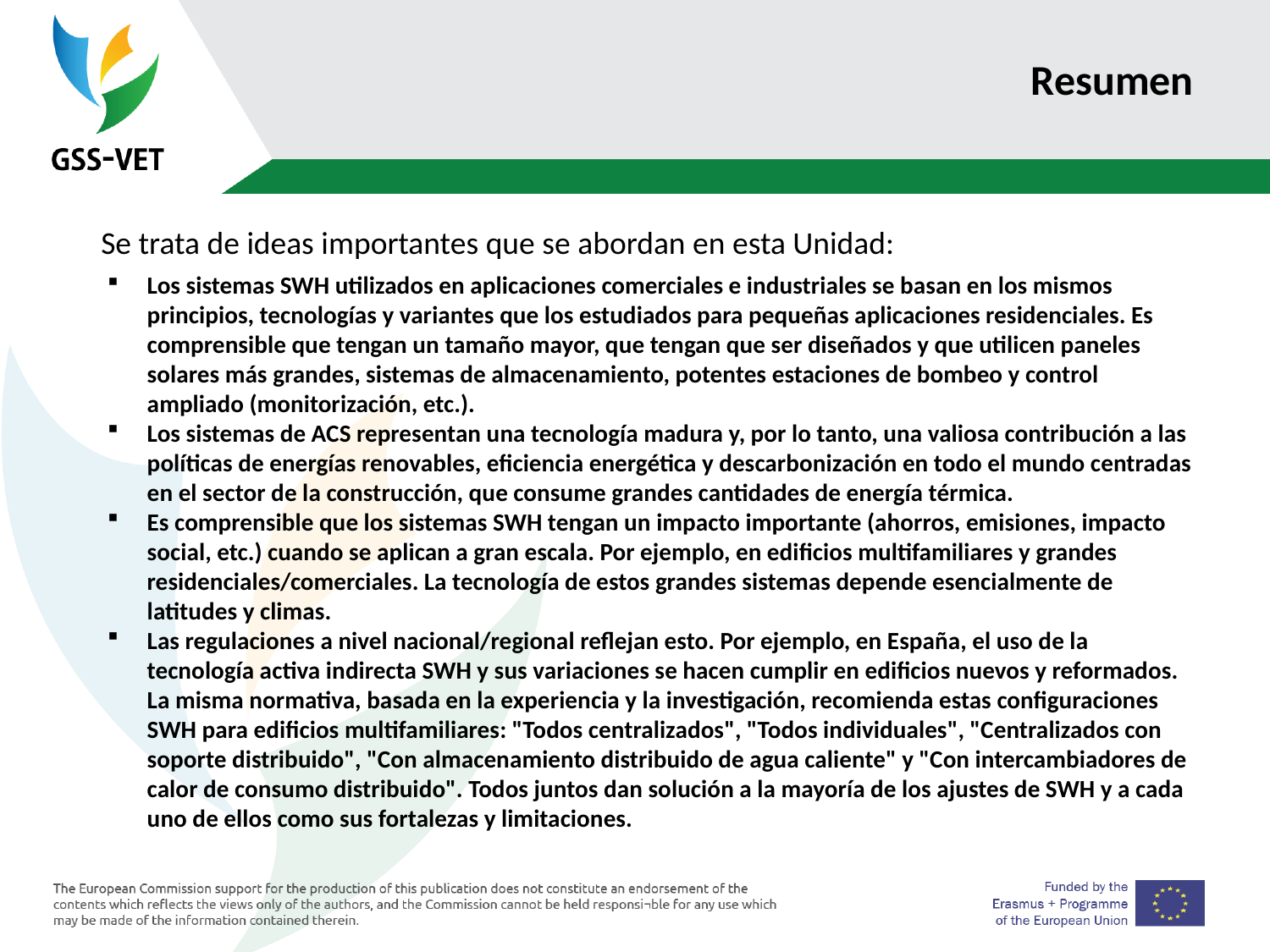

# Resumen
Se trata de ideas importantes que se abordan en esta Unidad:
Los sistemas SWH utilizados en aplicaciones comerciales e industriales se basan en los mismos principios, tecnologías y variantes que los estudiados para pequeñas aplicaciones residenciales. Es comprensible que tengan un tamaño mayor, que tengan que ser diseñados y que utilicen paneles solares más grandes, sistemas de almacenamiento, potentes estaciones de bombeo y control ampliado (monitorización, etc.).
Los sistemas de ACS representan una tecnología madura y, por lo tanto, una valiosa contribución a las políticas de energías renovables, eficiencia energética y descarbonización en todo el mundo centradas en el sector de la construcción, que consume grandes cantidades de energía térmica.
Es comprensible que los sistemas SWH tengan un impacto importante (ahorros, emisiones, impacto social, etc.) cuando se aplican a gran escala. Por ejemplo, en edificios multifamiliares y grandes residenciales/comerciales. La tecnología de estos grandes sistemas depende esencialmente de latitudes y climas.
Las regulaciones a nivel nacional/regional reflejan esto. Por ejemplo, en España, el uso de la tecnología activa indirecta SWH y sus variaciones se hacen cumplir en edificios nuevos y reformados. La misma normativa, basada en la experiencia y la investigación, recomienda estas configuraciones SWH para edificios multifamiliares: "Todos centralizados", "Todos individuales", "Centralizados con soporte distribuido", "Con almacenamiento distribuido de agua caliente" y "Con intercambiadores de calor de consumo distribuido". Todos juntos dan solución a la mayoría de los ajustes de SWH y a cada uno de ellos como sus fortalezas y limitaciones.